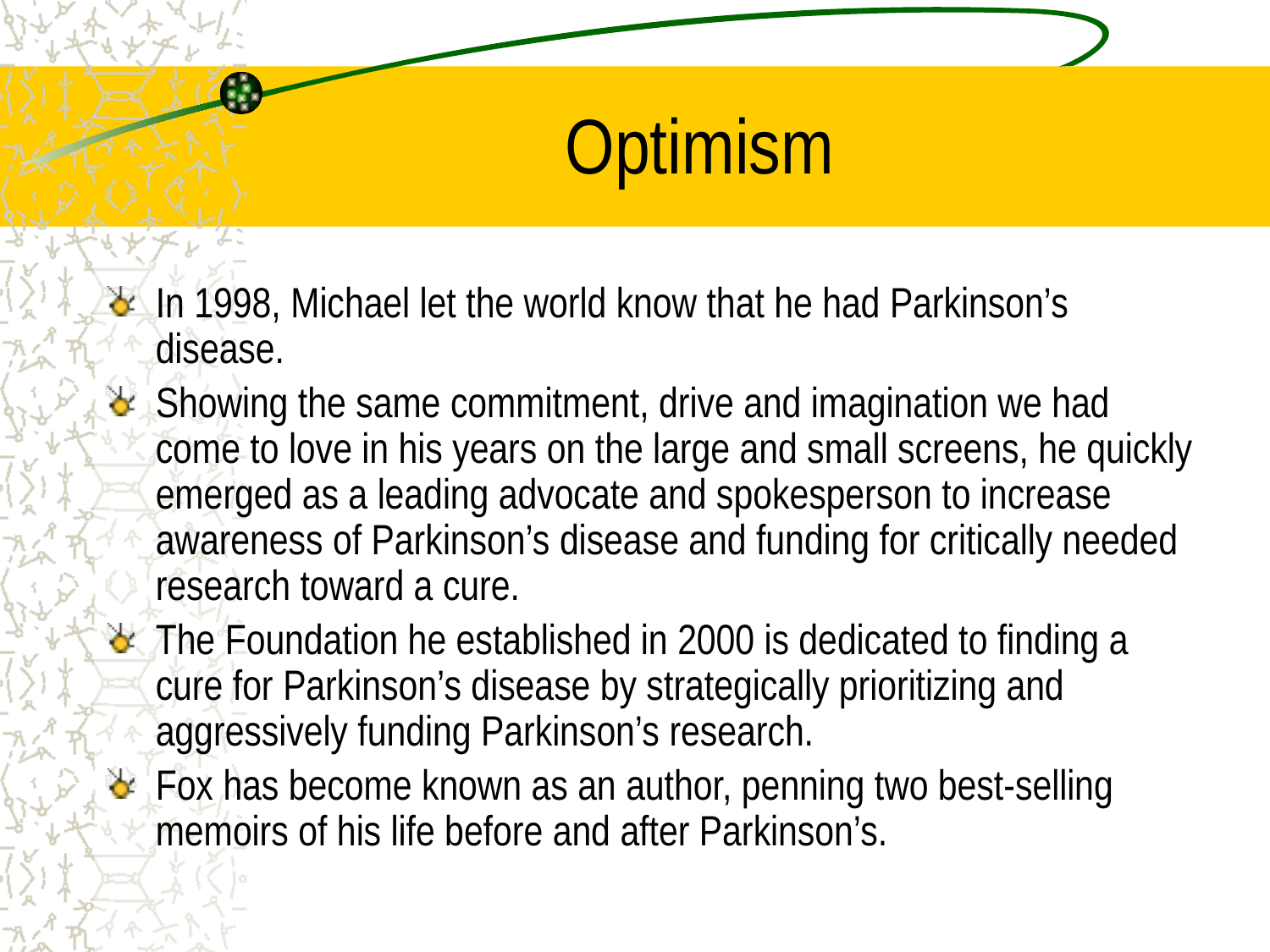

# Optimism
In 1998, Michael let the world know that he had Parkinson’s disease.
Showing the same commitment, drive and imagination we had come to love in his years on the large and small screens, he quickly emerged as a leading advocate and spokesperson to increase awareness of Parkinson’s disease and funding for critically needed research toward a cure.
The Foundation he established in 2000 is dedicated to finding a cure for Parkinson’s disease by strategically prioritizing and aggressively funding Parkinson’s research.
Fox has become known as an author, penning two best-selling memoirs of his life before and after Parkinson’s.